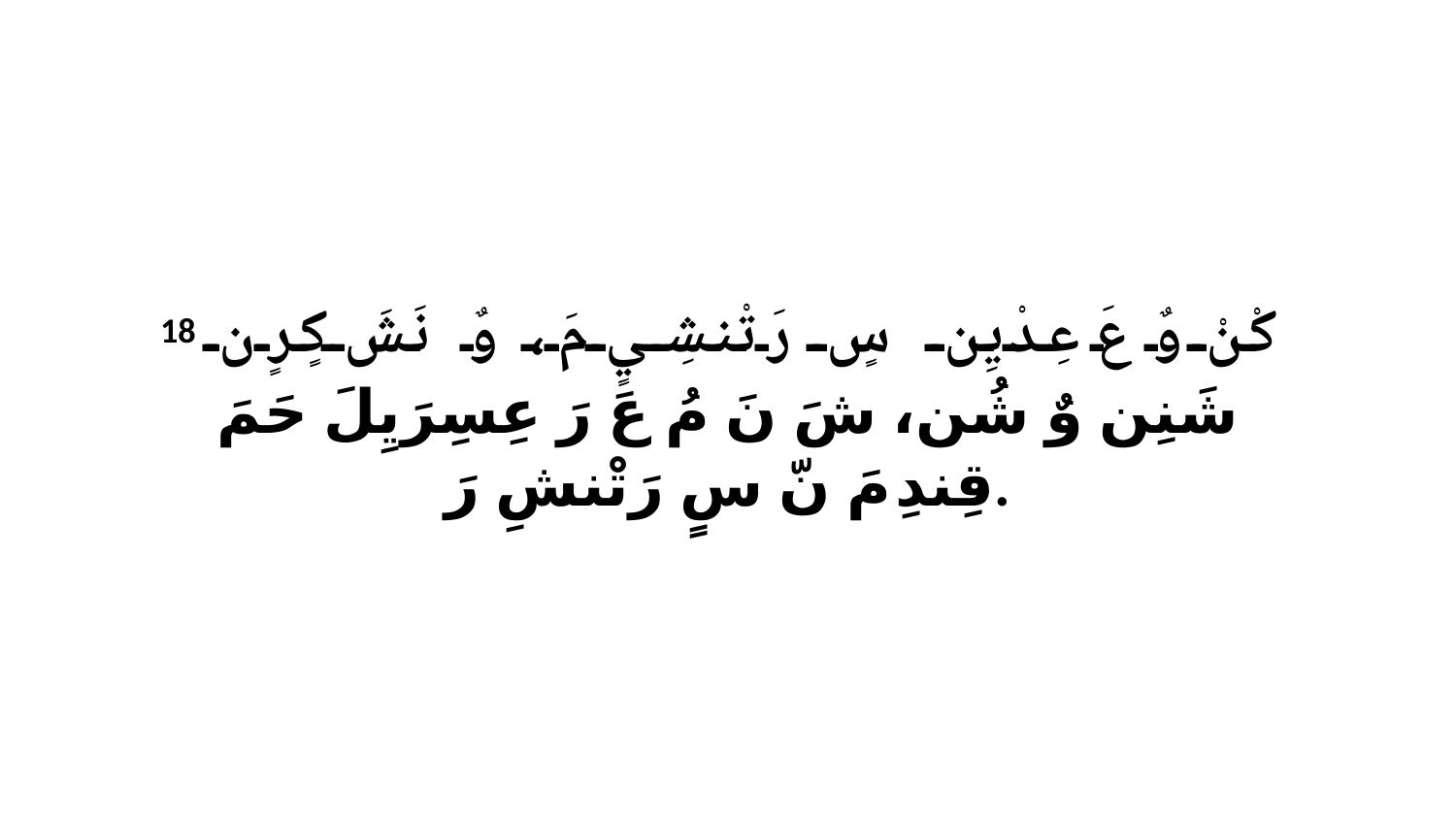

18 كْنْ وٌ عَ عِدْيِن سٍ رَتْنشِيٍ مَ، وٌ نَشَ كٍرٍن شَنِن وٌ شُن، شَ نَ مُ عَ رَ عِسِرَيِلَ حَمَ قِندِ مَ نّ سٍ رَتْنشِ رَ.